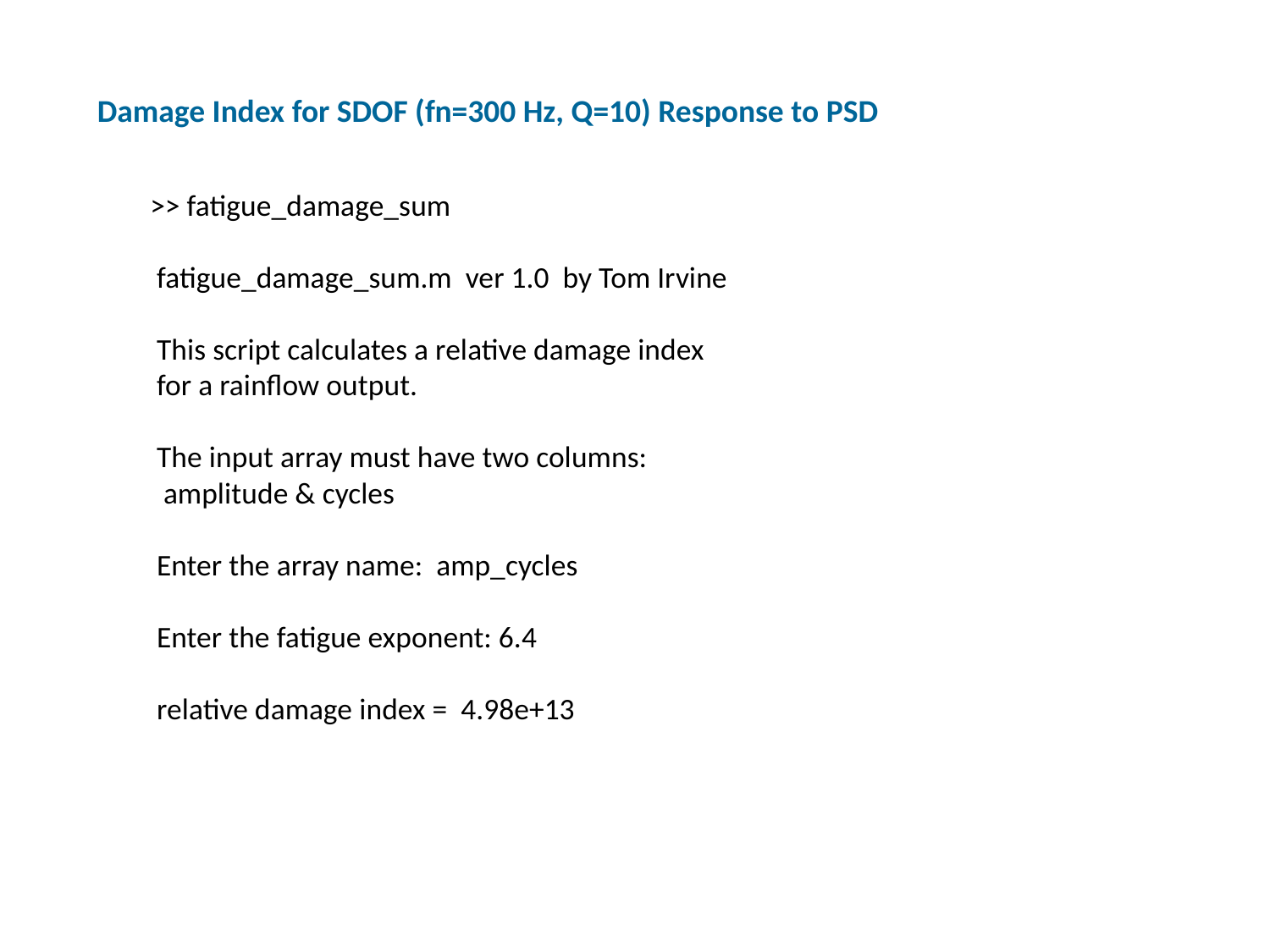

Damage Index for SDOF (fn=300 Hz, Q=10) Response to PSD
>> fatigue_damage_sum

 fatigue_damage_sum.m  ver 1.0  by Tom Irvine

 This script calculates a relative damage index
 for a rainflow output.

 The input array must have two columns:
  amplitude & cycles

 Enter the array name:  amp_cycles

 Enter the fatigue exponent: 6.4

 relative damage index =  4.98e+13